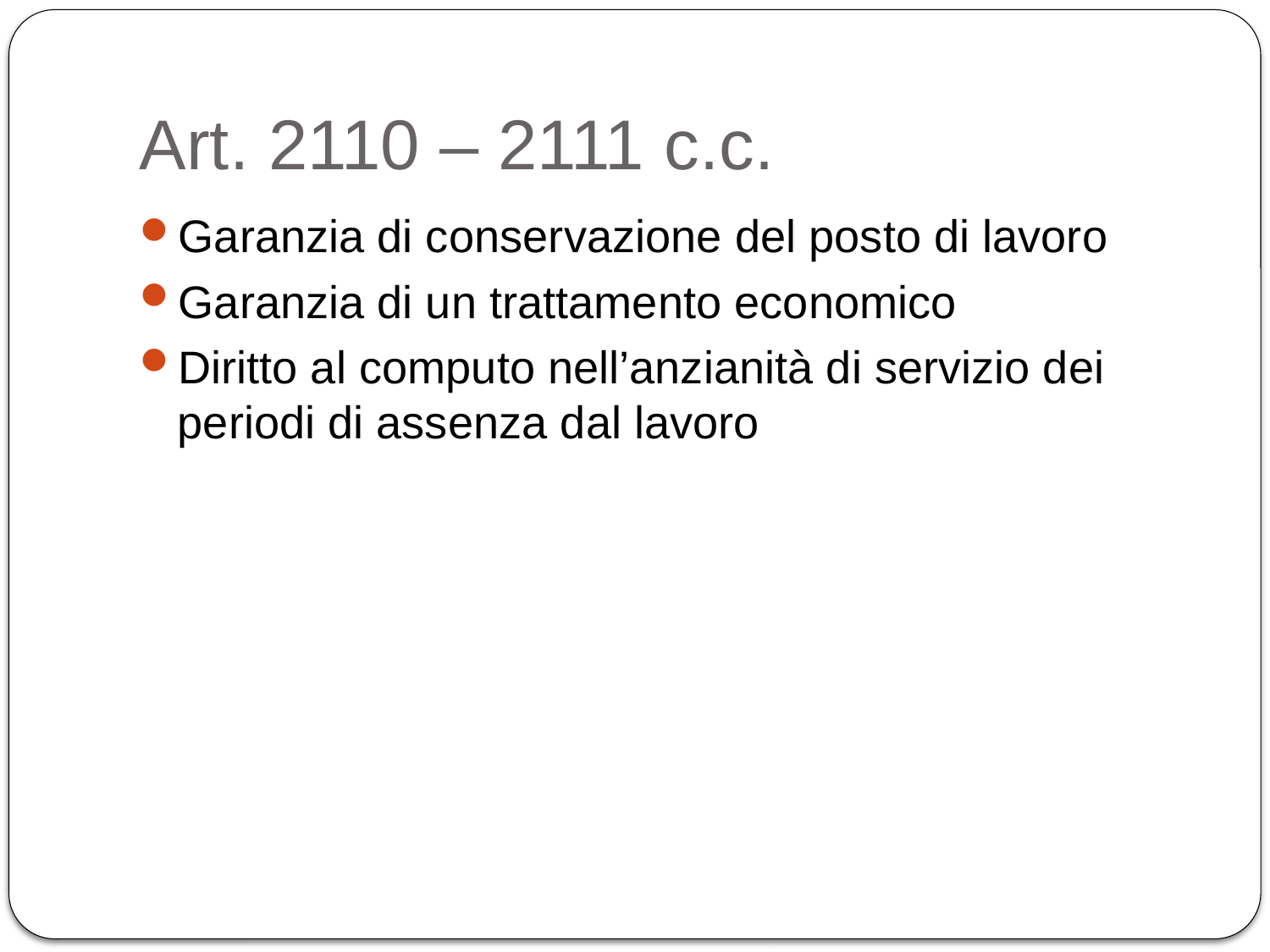

# Art. 2110 – 2111 c.c.
Garanzia di conservazione del posto di lavoro
Garanzia di un trattamento economico
Diritto al computo nell’anzianità di servizio dei periodi di assenza dal lavoro